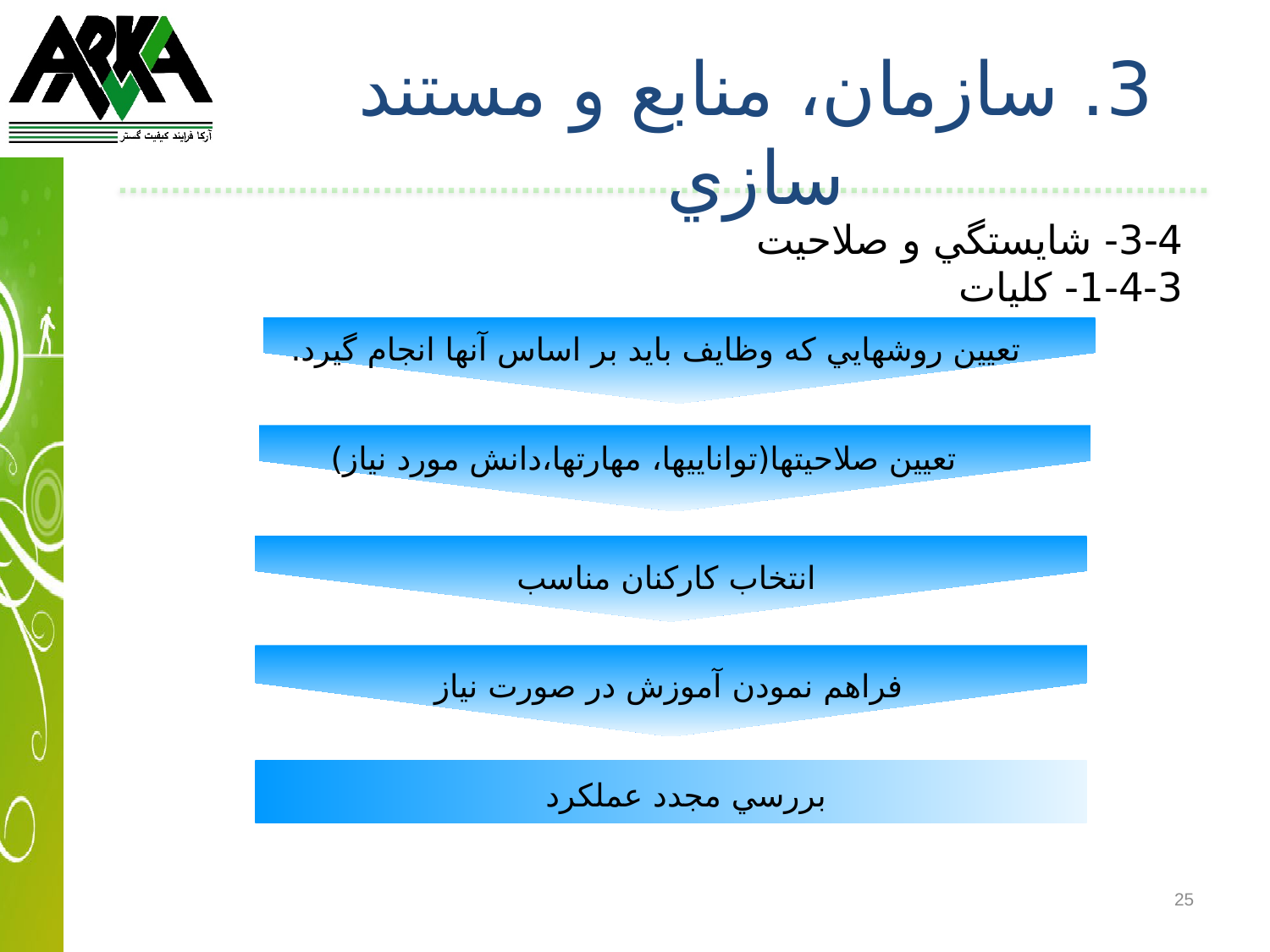

3. سازمان، منابع و مستند سازي
# 3-4- شايستگي و صلاحيت 3-4-1- كليات

تعيين روشهايي كه وظايف بايد بر اساس آنها انجام گيرد.
تعيين صلاحيتها(توانايي‏ها، مهارتها،دانش مورد نياز)
انتخاب كاركنان مناسب
فراهم نمودن آموزش در صورت نياز
بررسي مجدد عملكرد
25